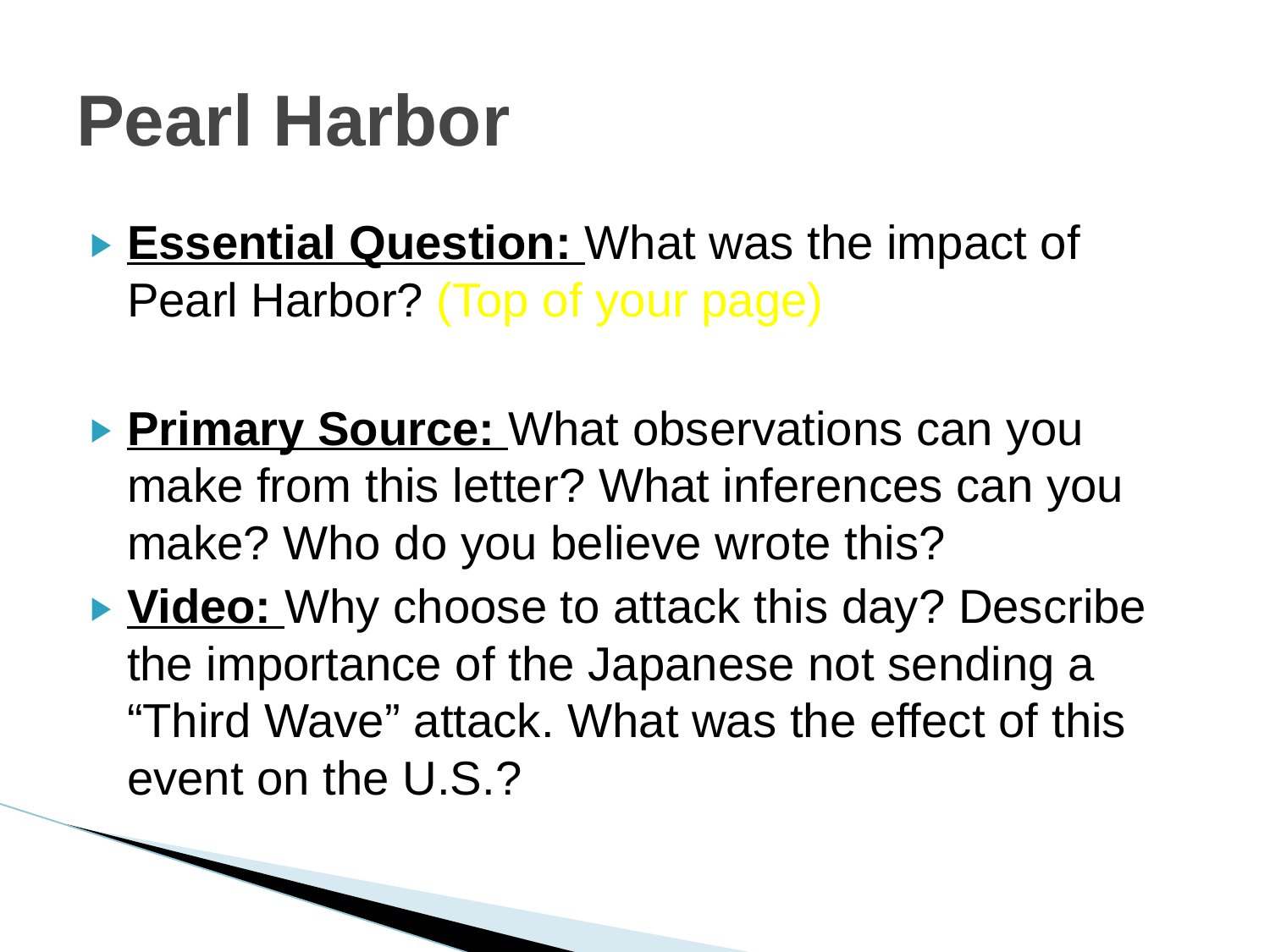

# Pearl Harbor
Essential Question: What was the impact of Pearl Harbor? (Top of your page)

Primary Source: What observations can you make from this letter? What inferences can you make? Who do you believe wrote this?
Video: Why choose to attack this day? Describe the importance of the Japanese not sending a “Third Wave” attack. What was the effect of this event on the U.S.?